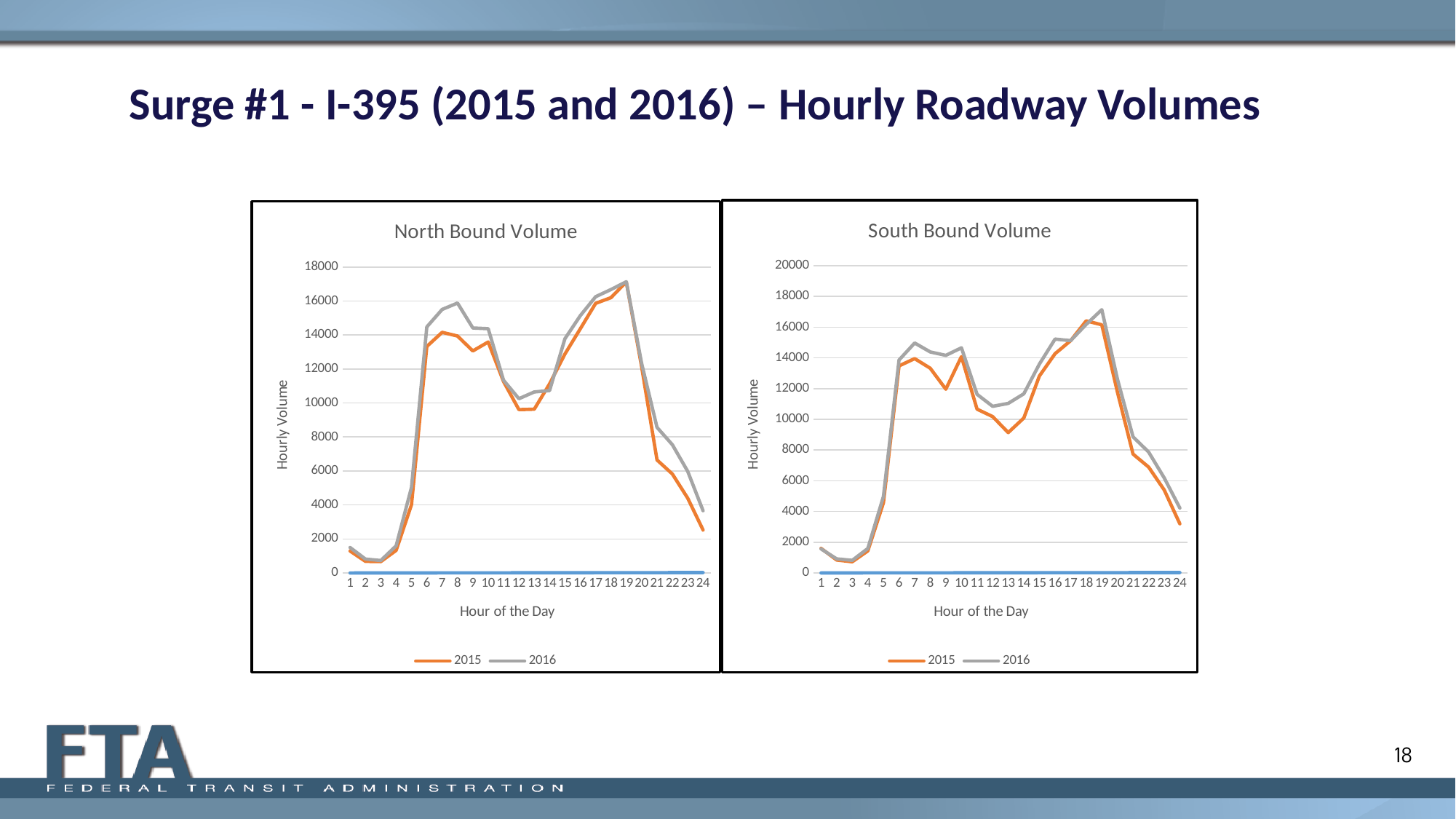

Surge #1 - I-395 (2015 and 2016) – Hourly Roadway Volumes

### Chart: South Bound Volume

| Category | Time | 2015 | 2016 |
|---|---|---|---|

### Chart: North Bound Volume

| Category | Time | 2015 | 2016 |
|---|---|---|---|